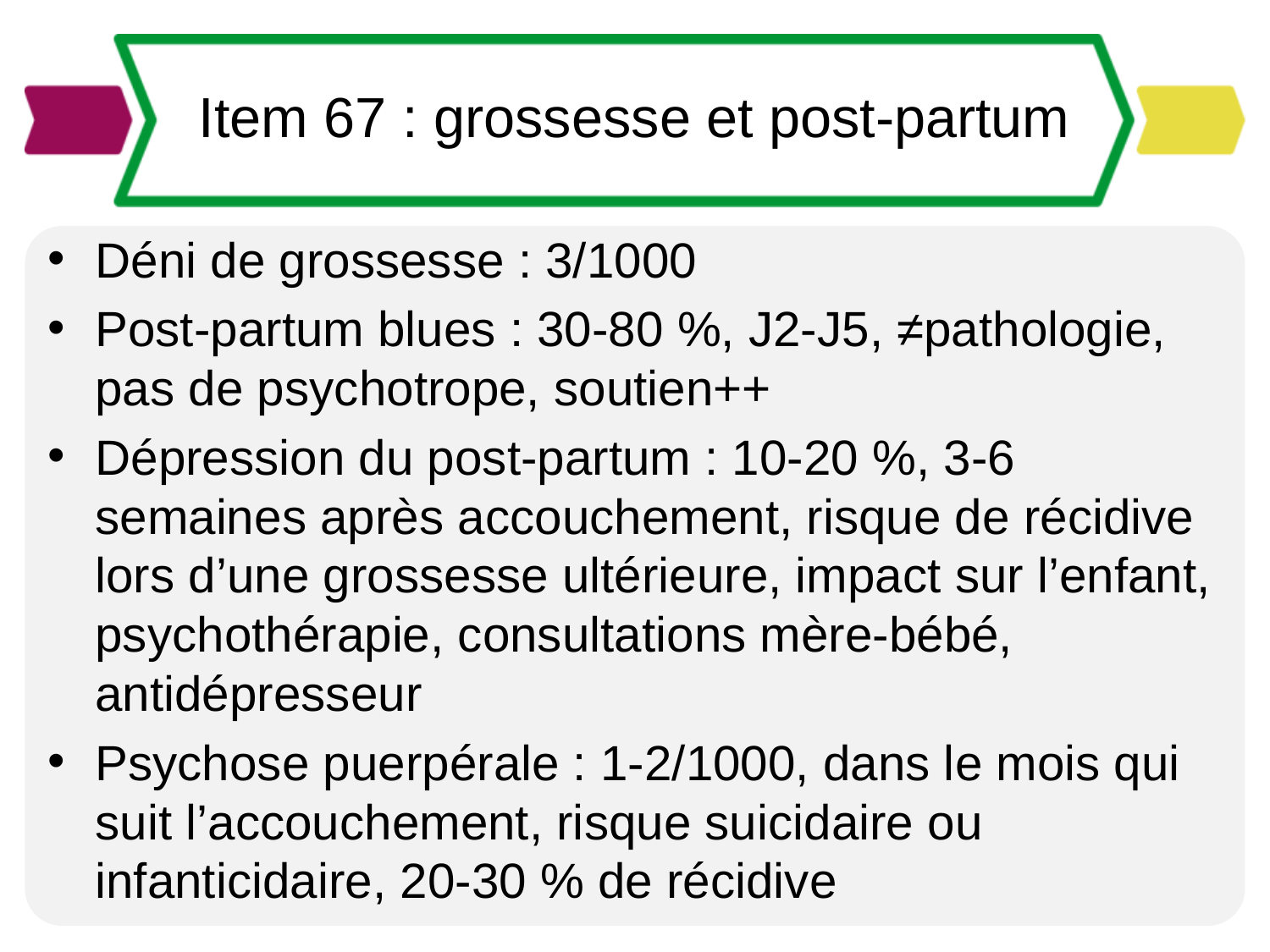

# Item 67 : grossesse et post-partum
Déni de grossesse : 3/1000
Post-partum blues : 30-80 %, J2-J5, ≠pathologie, pas de psychotrope, soutien++
Dépression du post-partum : 10-20 %, 3-6 semaines après accouchement, risque de récidive lors d’une grossesse ultérieure, impact sur l’enfant, psychothérapie, consultations mère-bébé, antidépresseur
Psychose puerpérale : 1-2/1000, dans le mois qui suit l’accouchement, risque suicidaire ou infanticidaire, 20-30 % de récidive